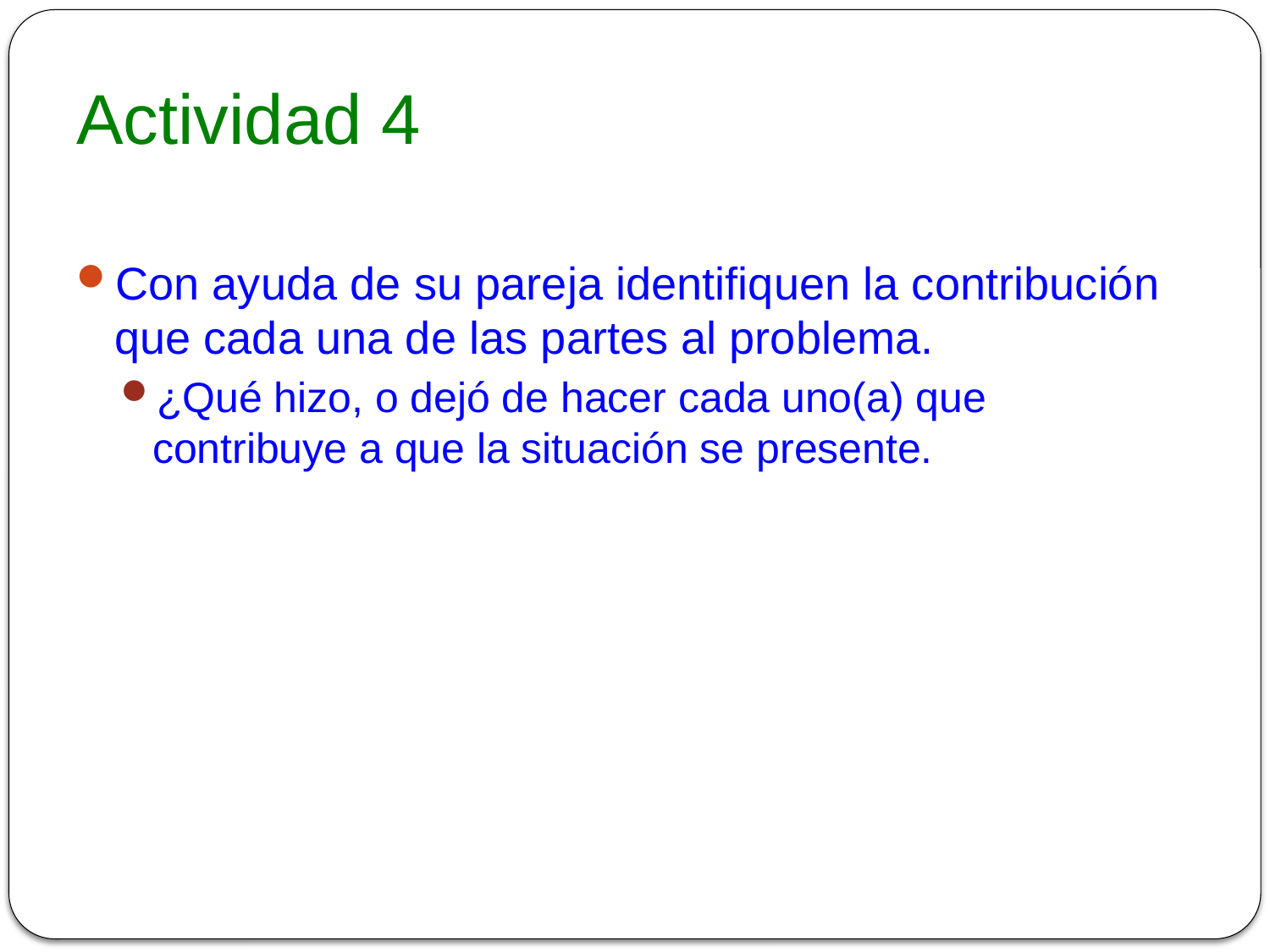

# Actividad 4
Con ayuda de su pareja identifiquen la contribución que cada una de las partes al problema.
¿Qué hizo, o dejó de hacer cada uno(a) que contribuye a que la situación se presente.